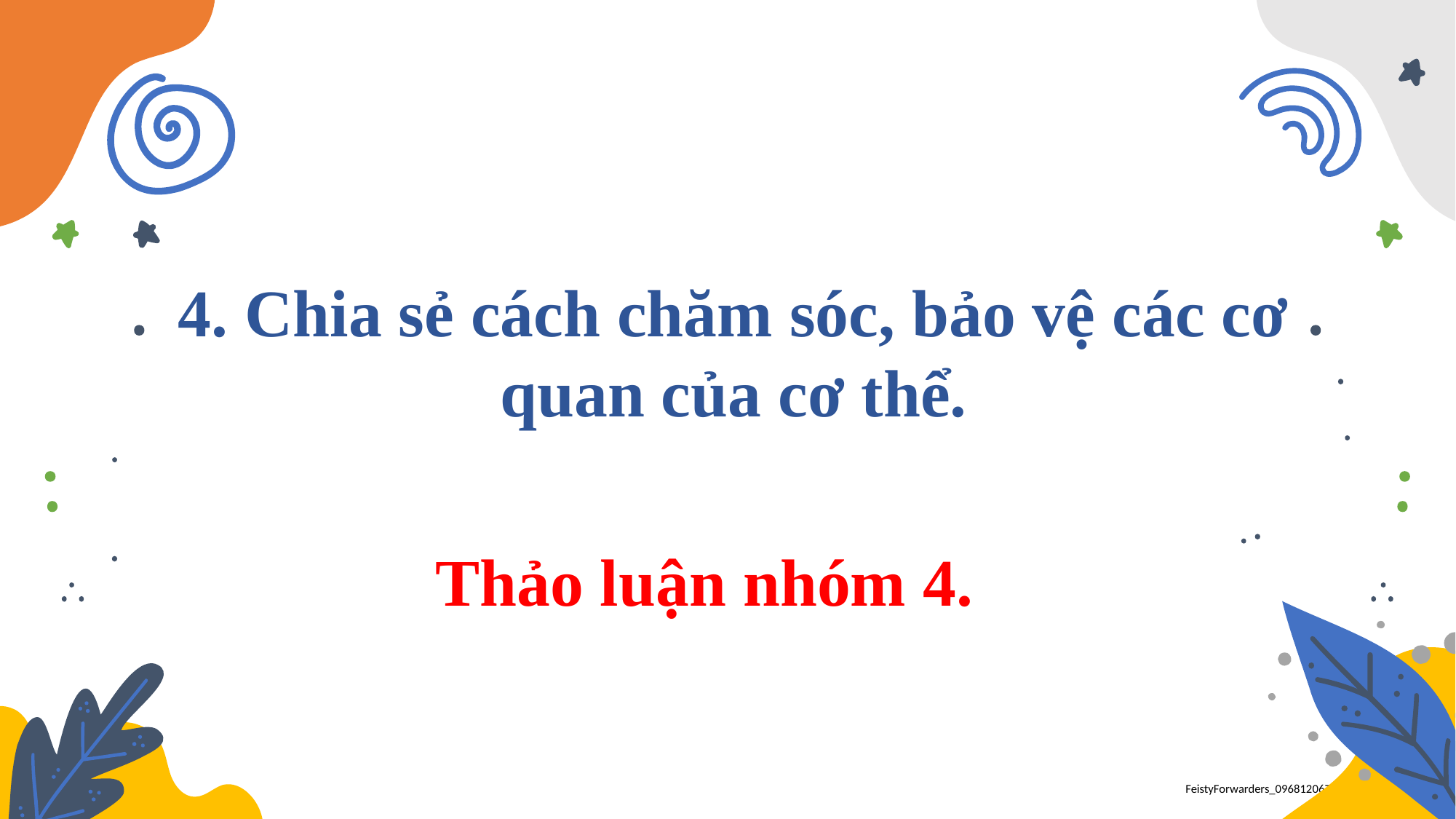

4. Chia sẻ cách chăm sóc, bảo vệ các cơ quan của cơ thể.
Thảo luận nhóm 4.